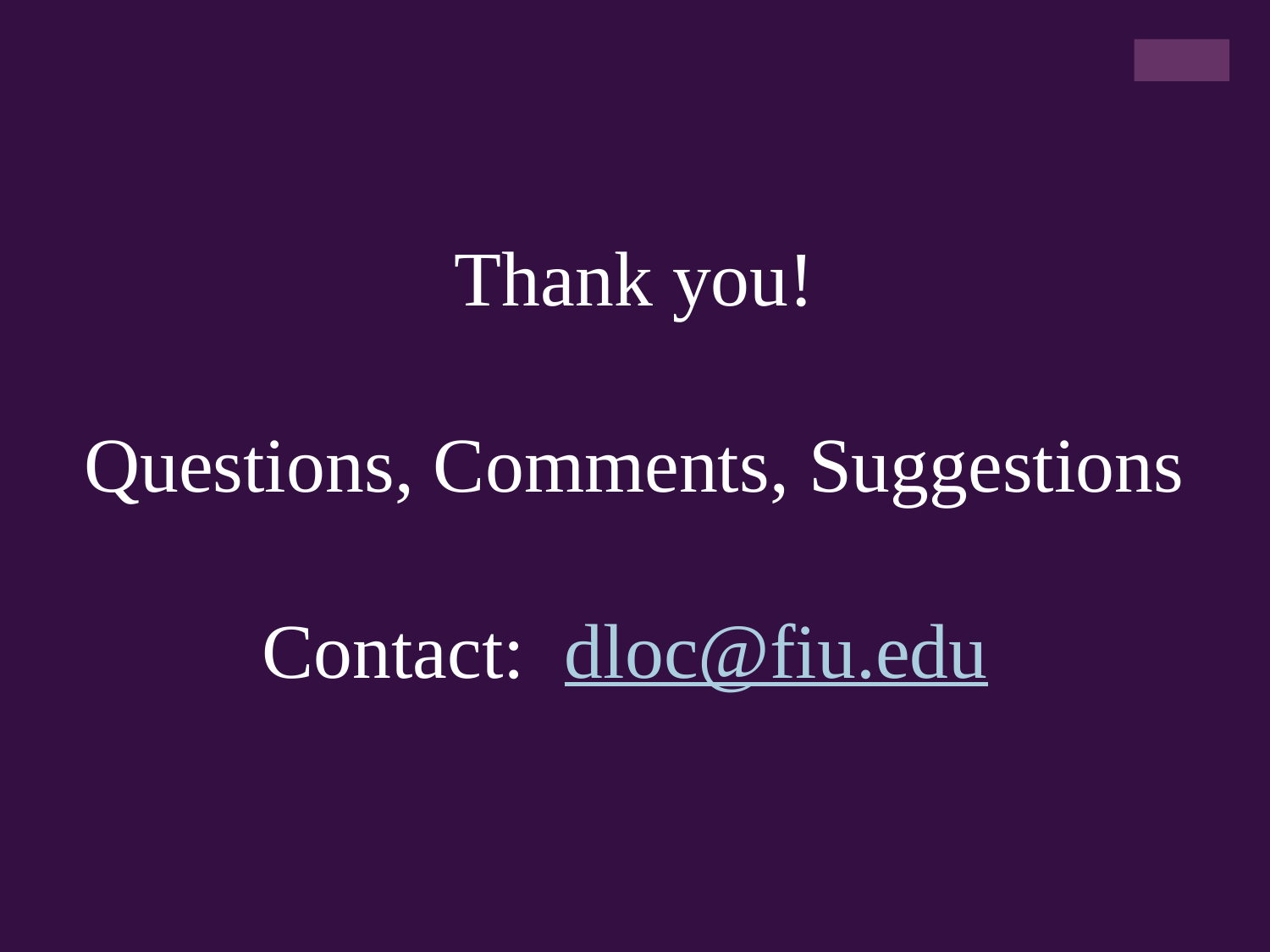

Thank you!

Questions, Comments, Suggestions

Contact:  dloc@fiu.edu